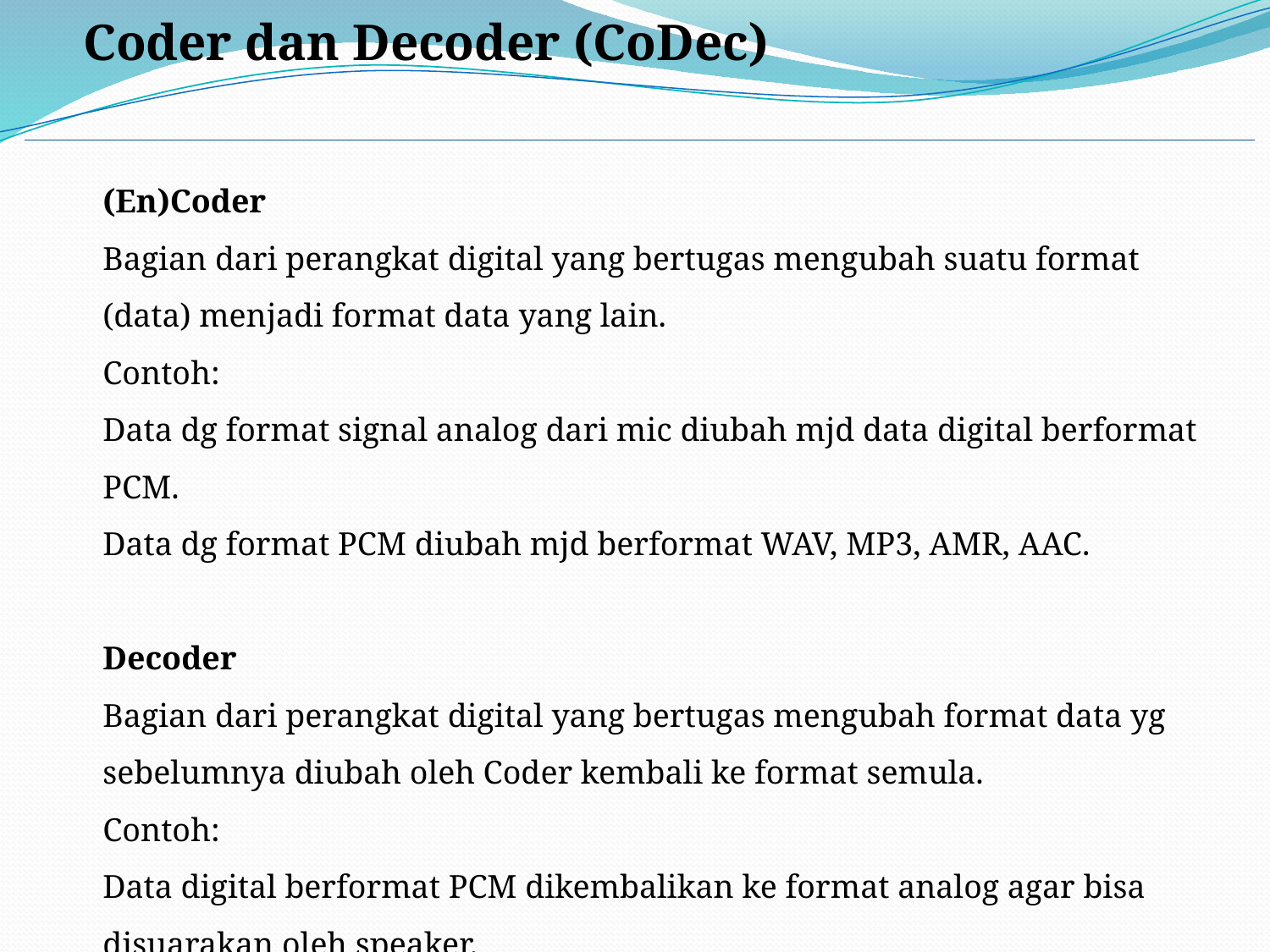

Coder dan Decoder (CoDec)
(En)Coder
Bagian dari perangkat digital yang bertugas mengubah suatu format (data) menjadi format data yang lain.
Contoh:
Data dg format signal analog dari mic diubah mjd data digital berformat PCM.
Data dg format PCM diubah mjd berformat WAV, MP3, AMR, AAC.

Decoder
Bagian dari perangkat digital yang bertugas mengubah format data yg sebelumnya diubah oleh Coder kembali ke format semula.
Contoh:
Data digital berformat PCM dikembalikan ke format analog agar bisa disuarakan oleh speaker.